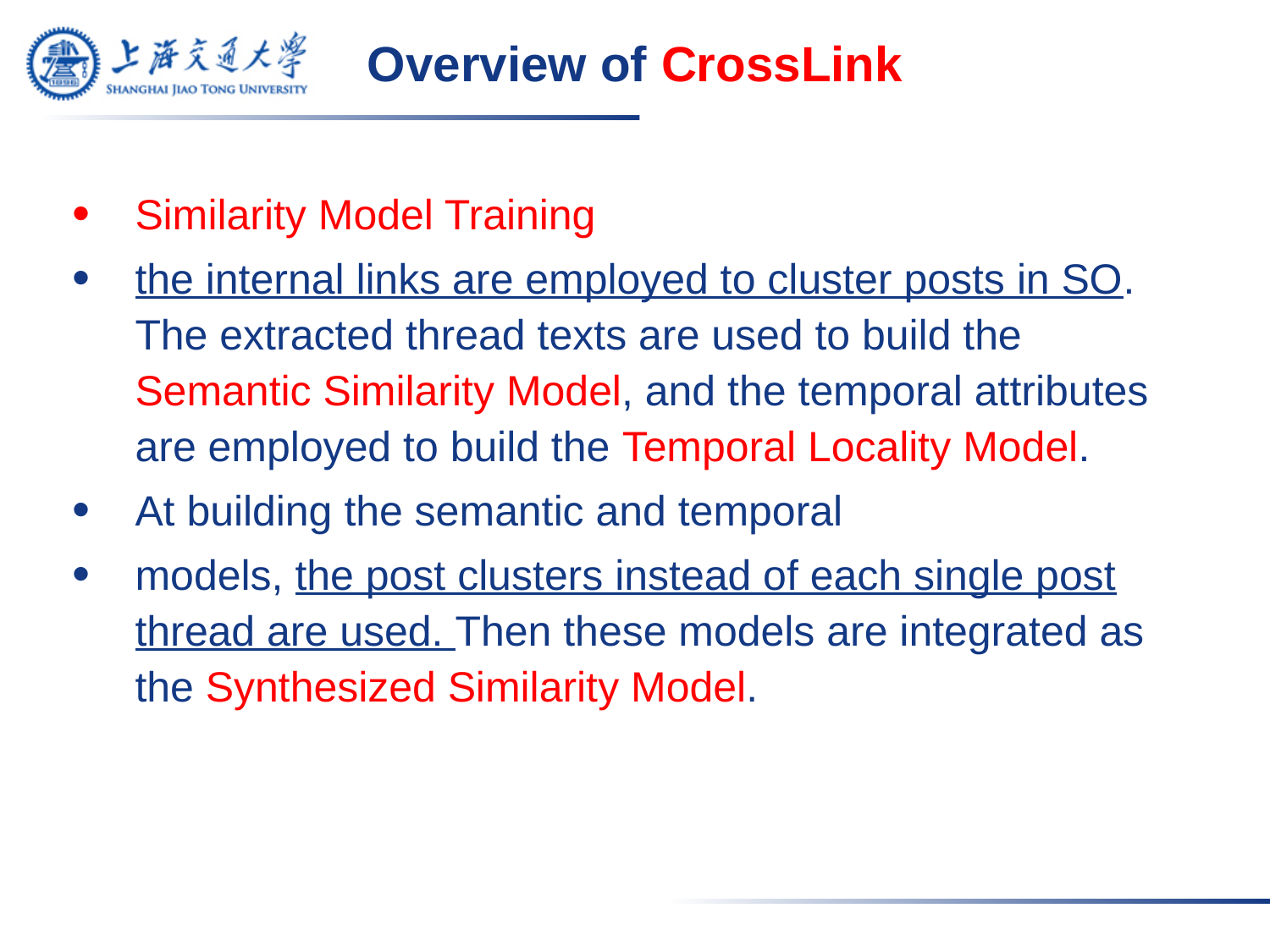

# Overview of CrossLink
Similarity Model Training
the internal links are employed to cluster posts in SO. The extracted thread texts are used to build the Semantic Similarity Model, and the temporal attributes are employed to build the Temporal Locality Model.
At building the semantic and temporal
models, the post clusters instead of each single post thread are used. Then these models are integrated as the Synthesized Similarity Model.